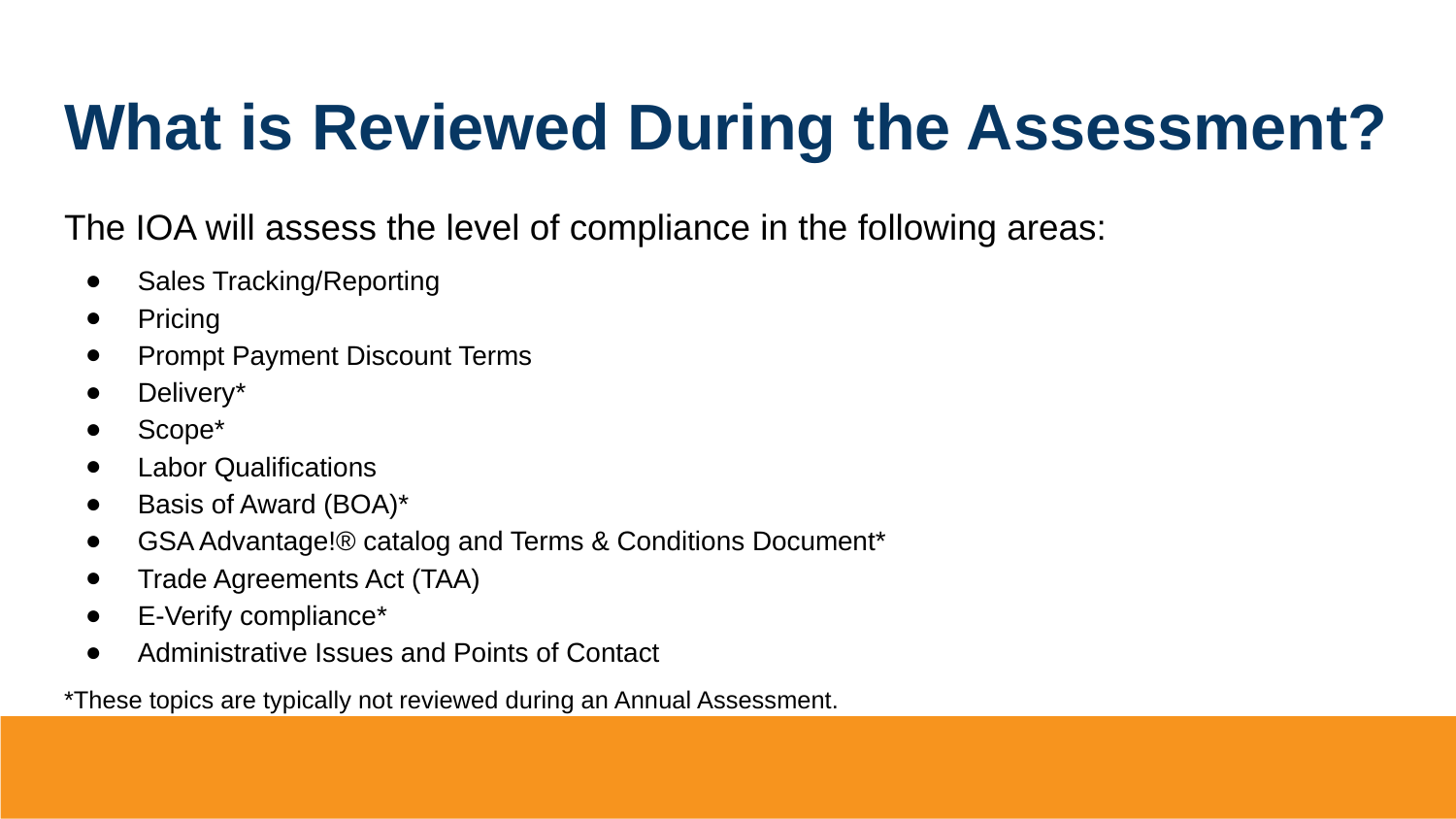

# What is Reviewed During the Assessment?
The IOA will assess the level of compliance in the following areas:
Sales Tracking/Reporting
Pricing
Prompt Payment Discount Terms
Delivery*
Scope*
Labor Qualifications
Basis of Award (BOA)*
GSA Advantage!® catalog and Terms & Conditions Document*
Trade Agreements Act (TAA)
E-Verify compliance*
Administrative Issues and Points of Contact
*These topics are typically not reviewed during an Annual Assessment.